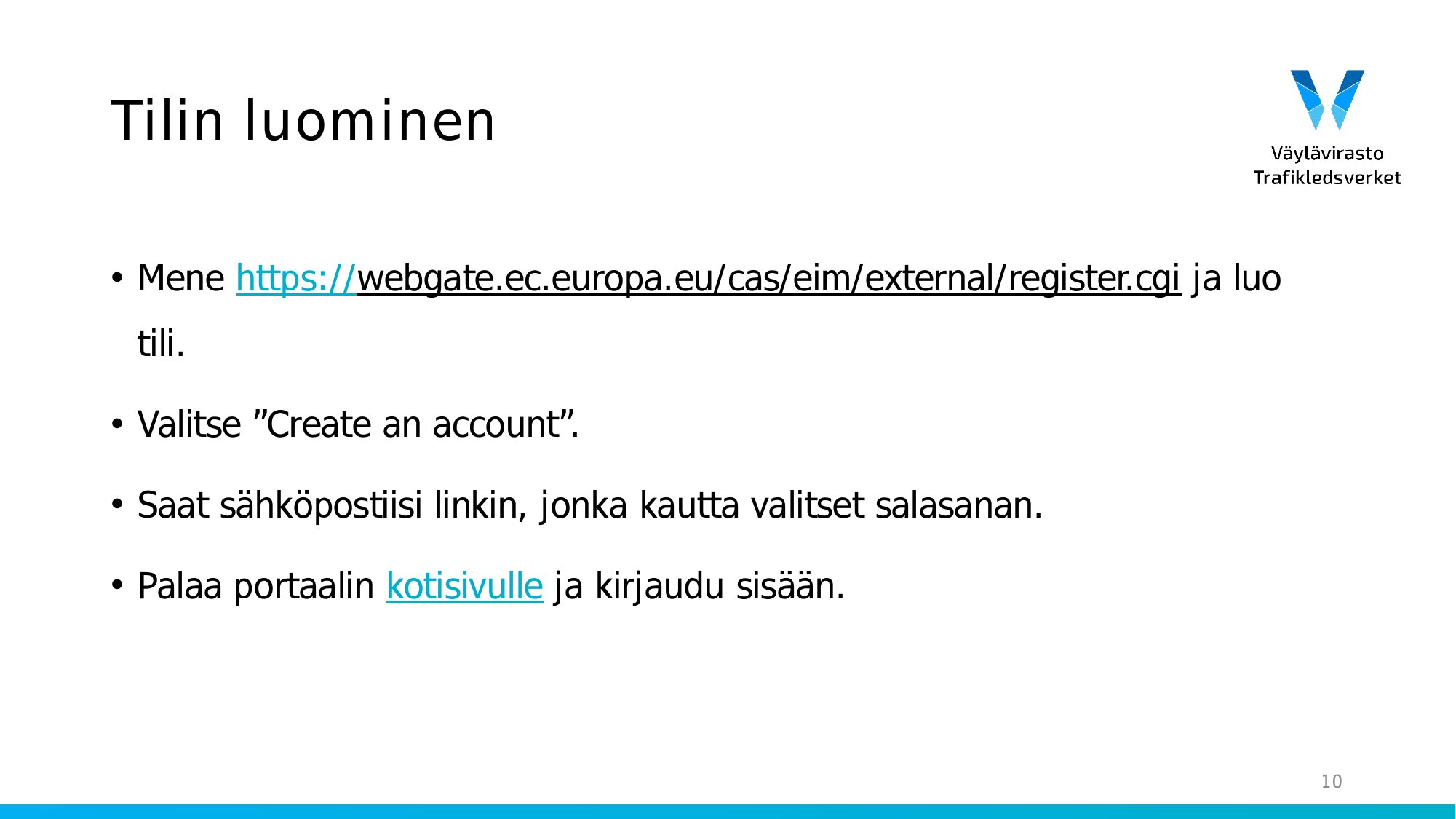

# Tilin luominen
Mene https://webgate.ec.europa.eu/cas/eim/external/register.cgi ja luo tili.
Valitse ”Create an account”.
Saat sähköpostiisi linkin, jonka kautta valitset salasanan.
Palaa portaalin kotisivulle ja kirjaudu sisään.
10